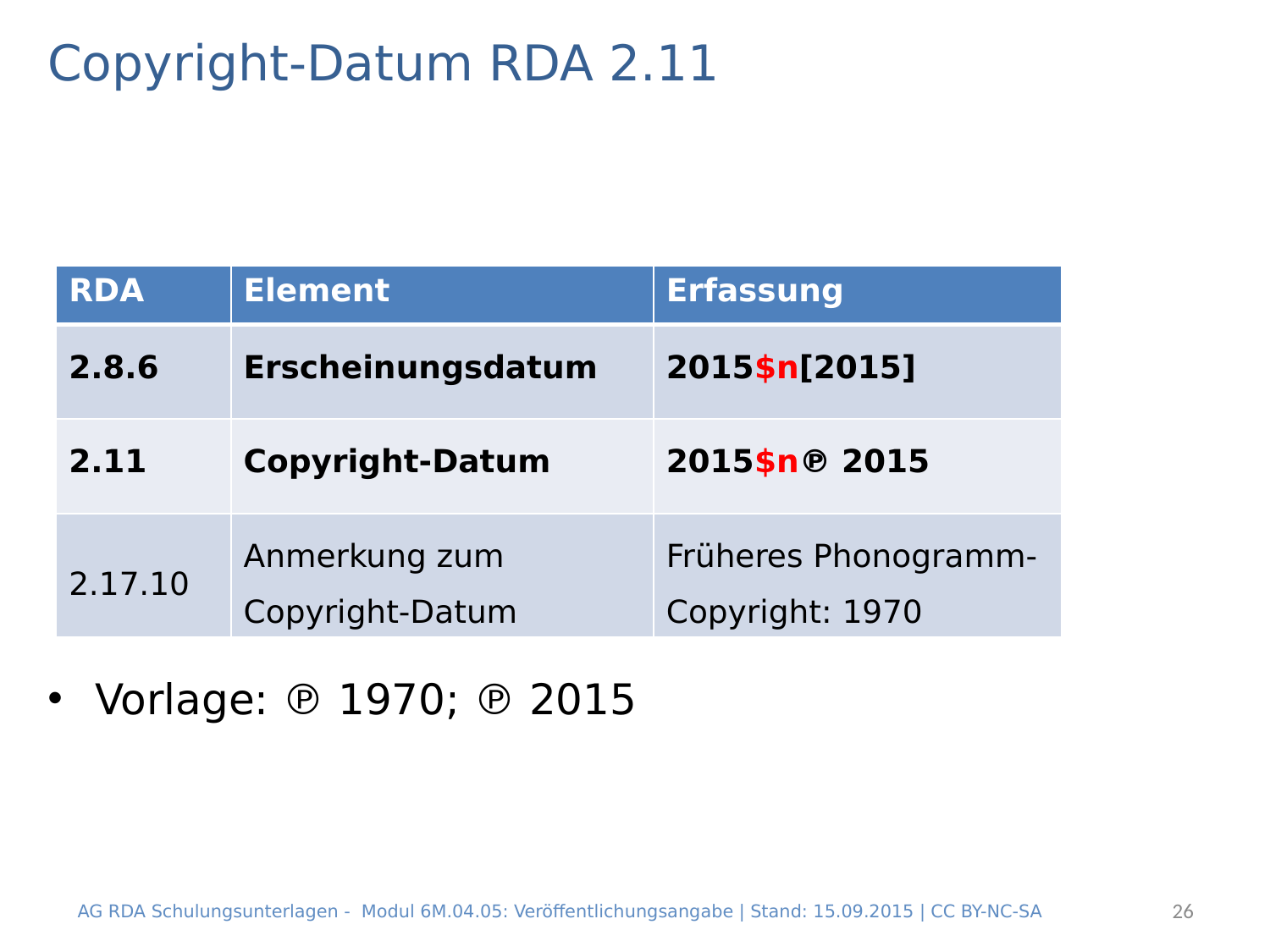

# Copyright-Datum RDA 2.11

| RDA | Element | Erfassung |
| --- | --- | --- |
| 2.8.6 | Erscheinungsdatum | 2015$n[2015] |
| 2.11 | Copyright-Datum | 2015$n℗ 2015 |
| 2.17.10 | Anmerkung zum Copyright-Datum | Früheres Phonogramm-Copyright: 1970 |
Vorlage: ℗ 1970; ℗ 2015

AG RDA Schulungsunterlagen -  Modul 6M.04.05: Veröffentlichungsangabe | Stand: 15.09.2015 | CC BY-NC-SA
26